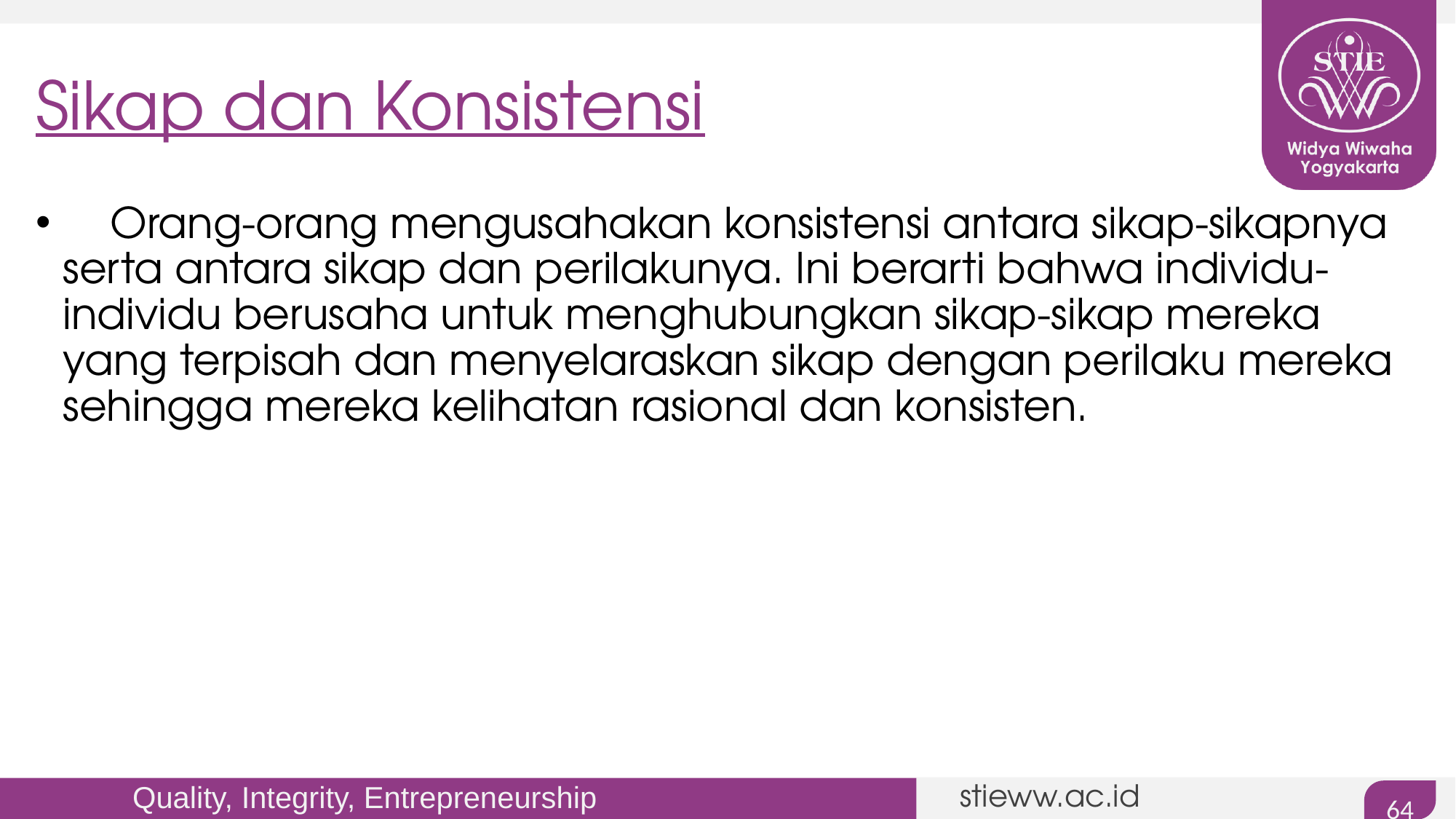

# Sikap dan Konsistensi
    Orang-orang mengusahakan konsistensi antara sikap-sikapnya serta antara sikap dan perilakunya. Ini berarti bahwa individu-individu berusaha untuk menghubungkan sikap-sikap mereka yang terpisah dan menyelaraskan sikap dengan perilaku mereka sehingga mereka kelihatan rasional dan konsisten.